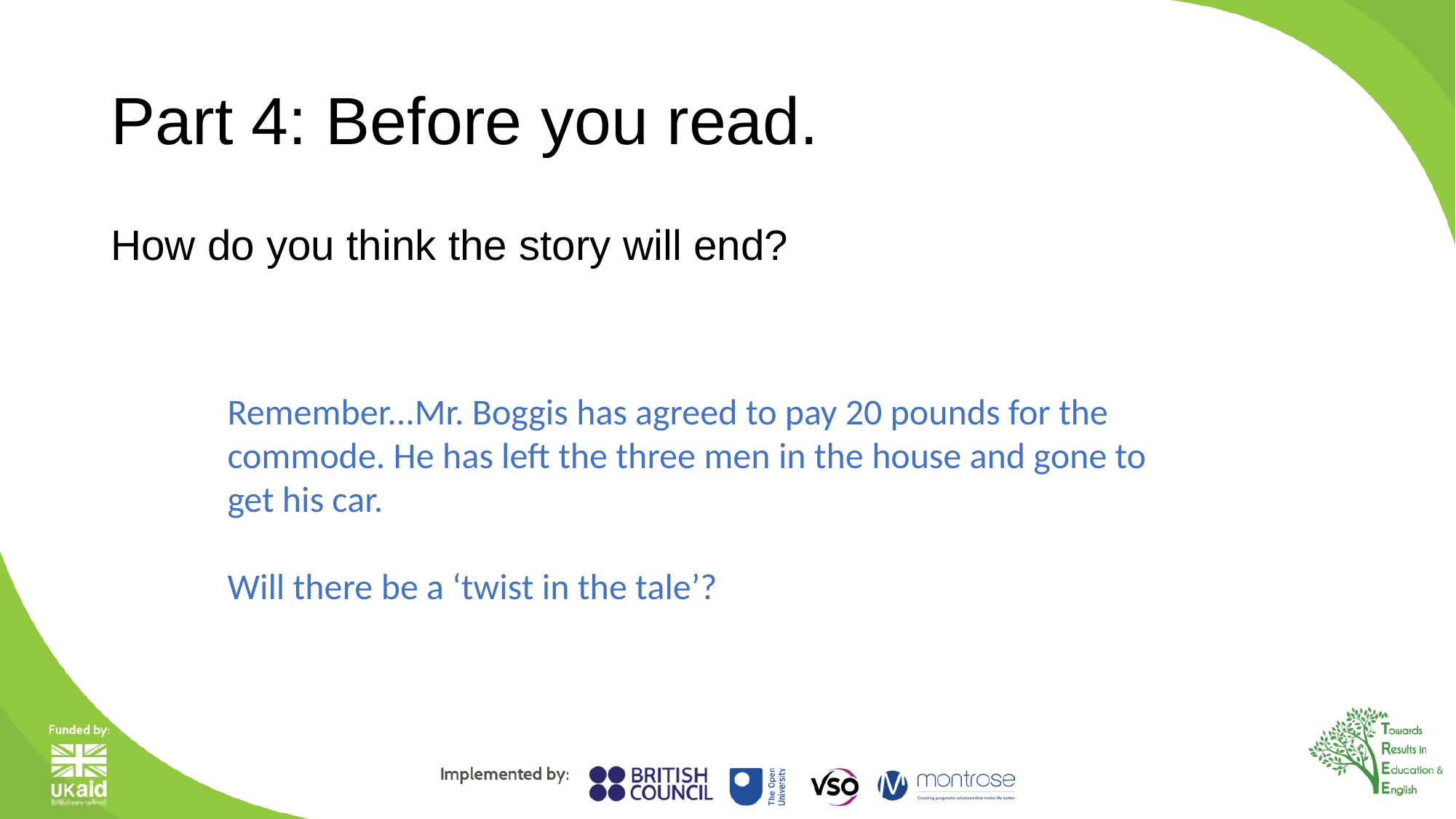

# Part 4: Before you read.
How do you think the story will end?
Remember...Mr. Boggis has agreed to pay 20 pounds for the commode. He has left the three men in the house and gone to get his car.

Will there be a ‘twist in the tale’?